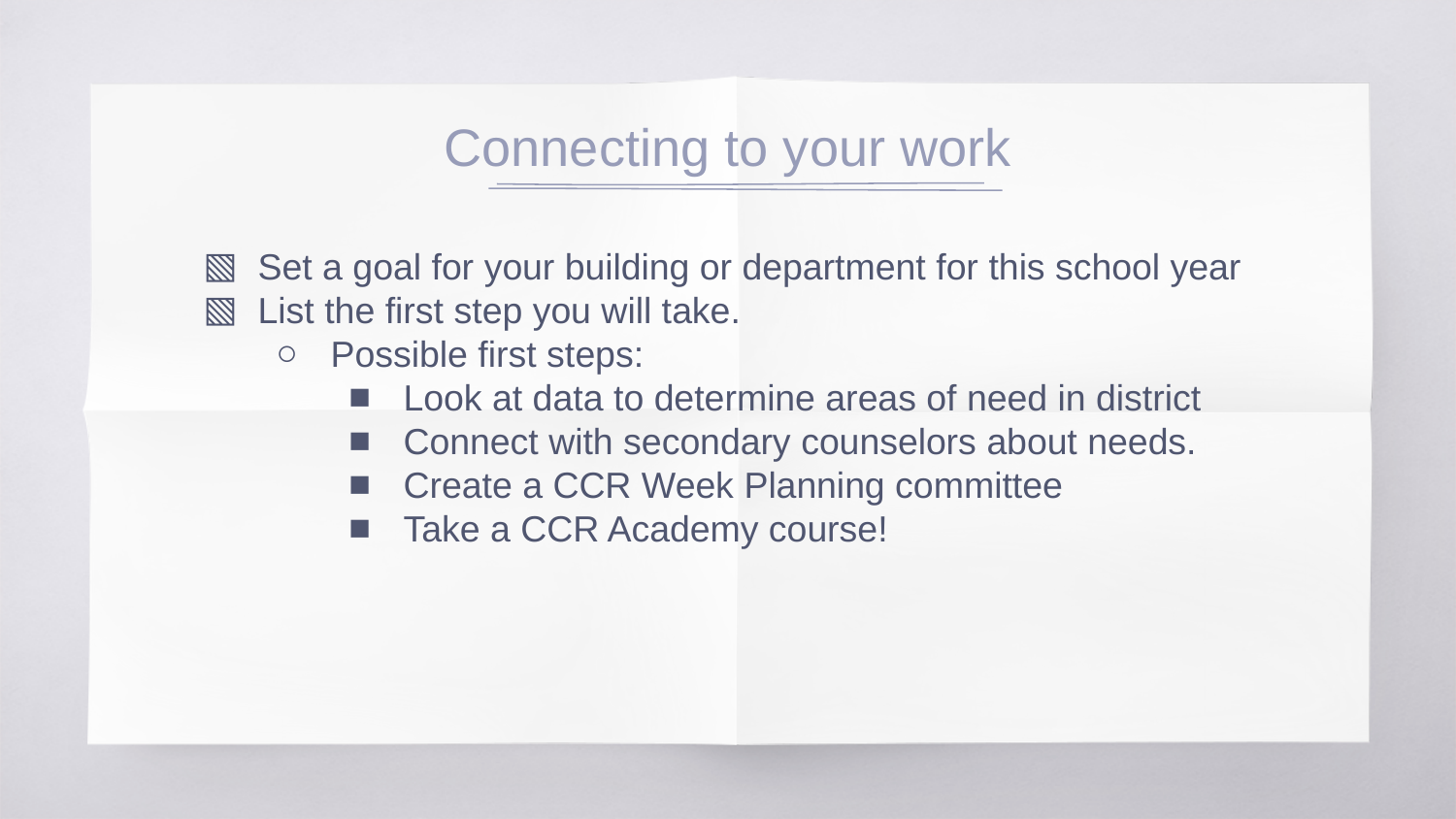

# Connecting to your work
Set a goal for your building or department for this school year
List the first step you will take.
Possible first steps:
Look at data to determine areas of need in district
Connect with secondary counselors about needs.
Create a CCR Week Planning committee
Take a CCR Academy course!